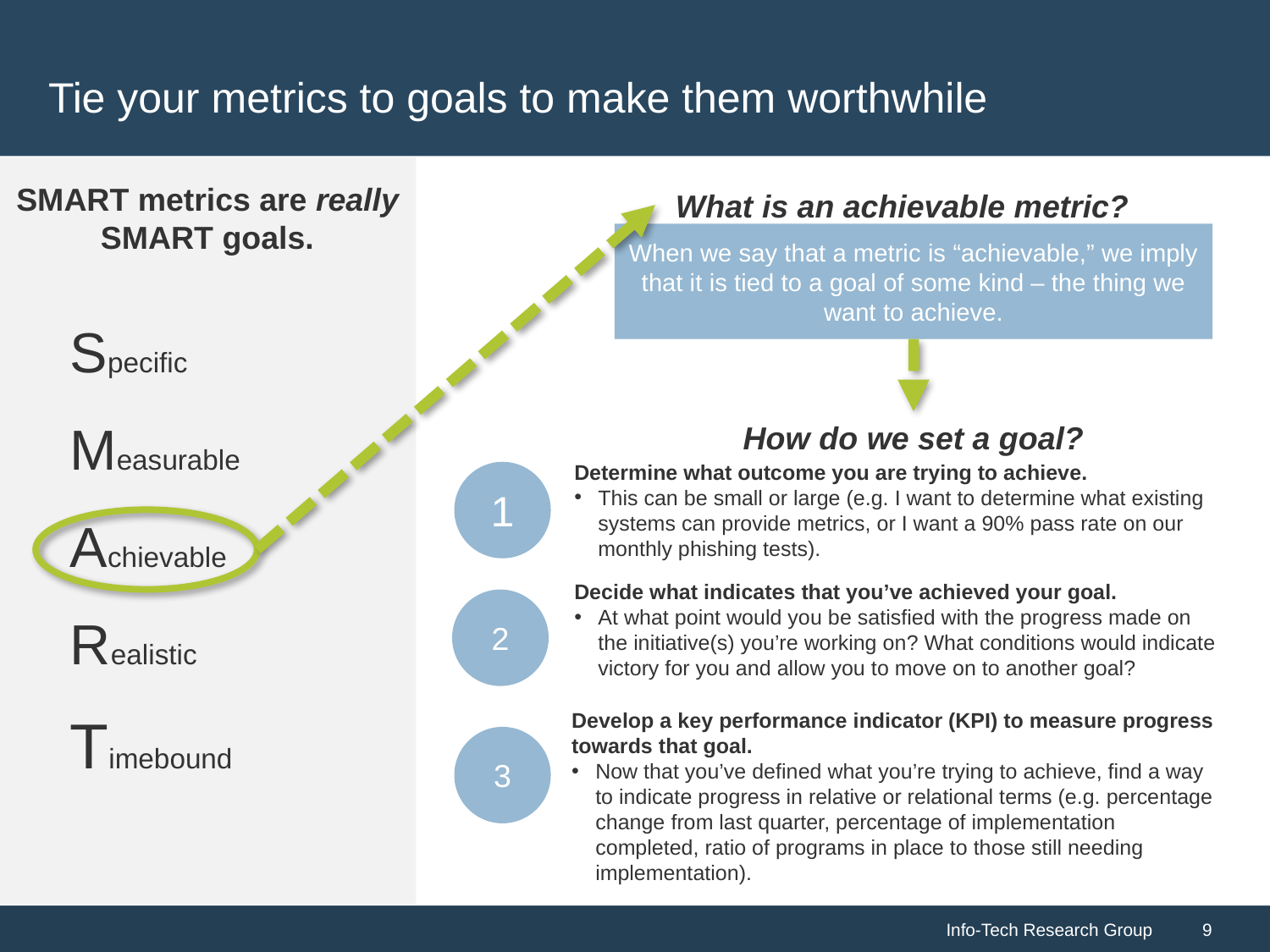

# Tie your metrics to goals to make them worthwhile

SMART metrics are really SMART goals.
What is an achievable metric?
When we say that a metric is “achievable,” we imply that it is tied to a goal of some kind – the thing we want to achieve.
Specific

Measurable

Achievable

Realistic

Timebound
How do we set a goal?
Determine what outcome you are trying to achieve.
This can be small or large (e.g. I want to determine what existing systems can provide metrics, or I want a 90% pass rate on our monthly phishing tests).
1

Decide what indicates that you’ve achieved your goal.
At what point would you be satisfied with the progress made on the initiative(s) you’re working on? What conditions would indicate victory for you and allow you to move on to another goal?

2
Develop a key performance indicator (KPI) to measure progress towards that goal.
Now that you’ve defined what you’re trying to achieve, find a way to indicate progress in relative or relational terms (e.g. percentage change from last quarter, percentage of implementation completed, ratio of programs in place to those still needing implementation).

3